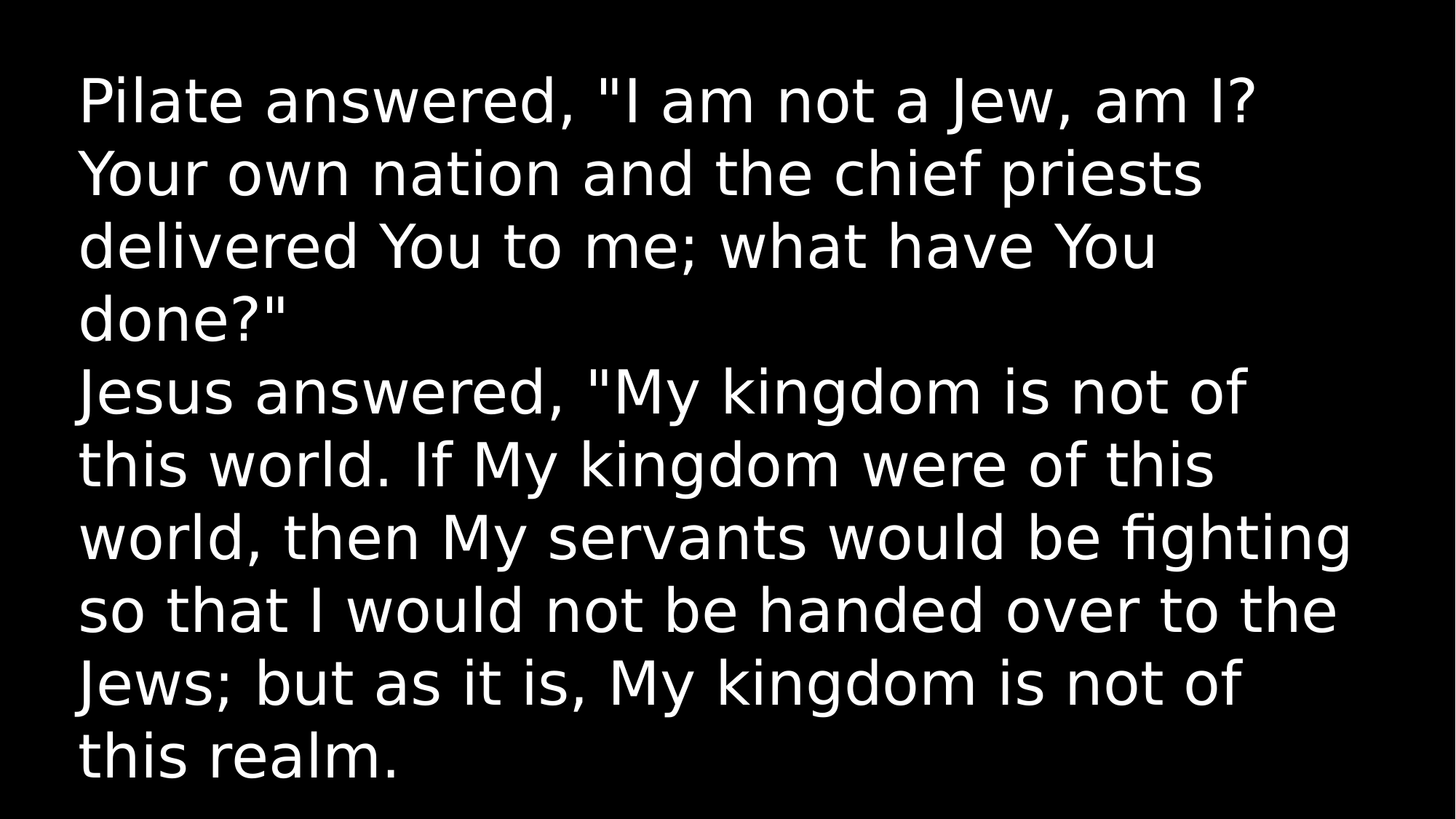

Pilate answered, "I am not a Jew, am I? Your own nation and the chief priests delivered You to me; what have You done?"
Jesus answered, "My kingdom is not of this world. If My kingdom were of this world, then My servants would be fighting so that I would not be handed over to the Jews; but as it is, My kingdom is not of this realm.